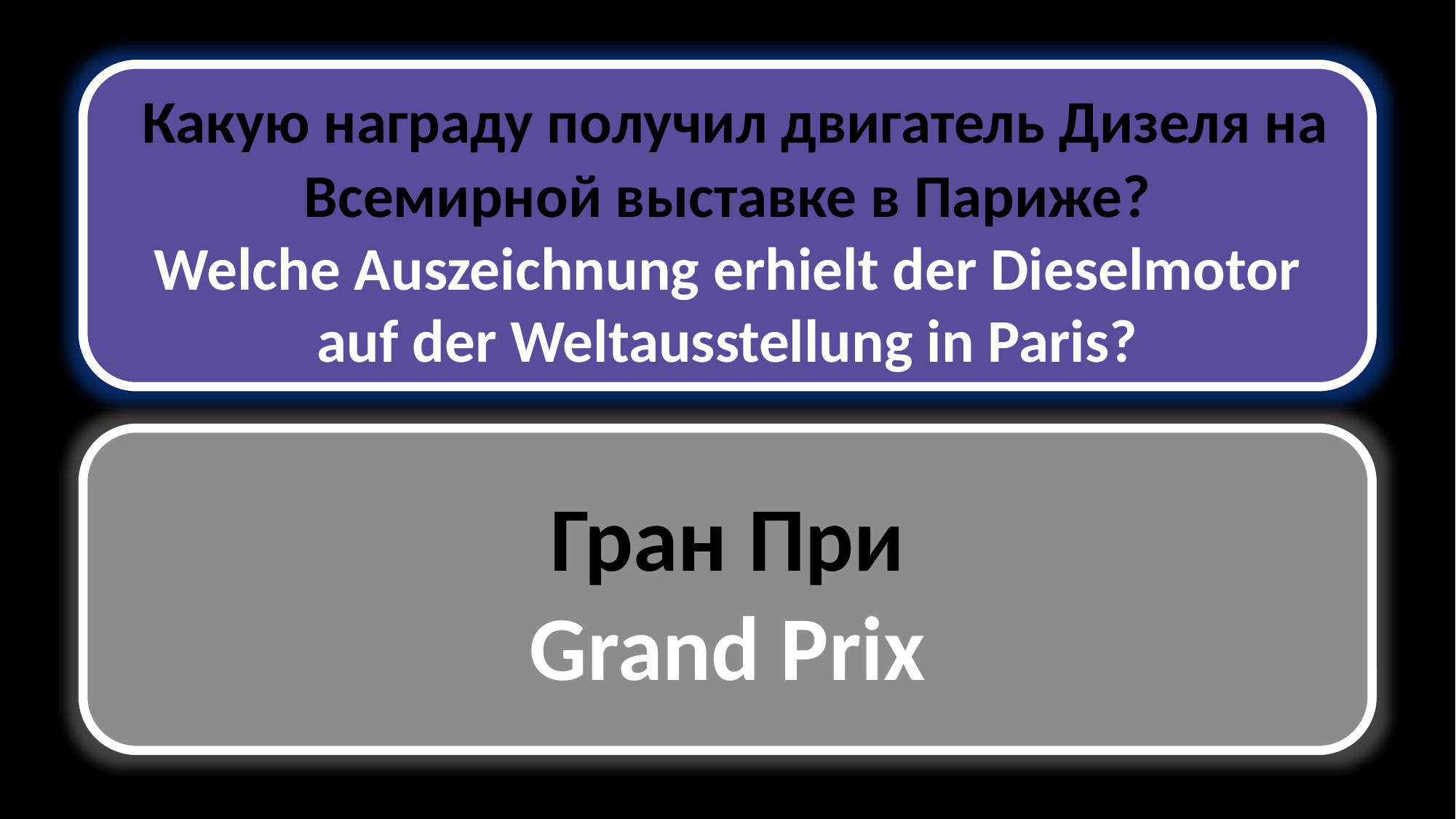

Какую награду получил двигатель Дизеля на Всемирной выставке в Париже?
Welche Auszeichnung erhielt der Dieselmotor auf der Weltausstellung in Paris?
Гран При
Grand Prix